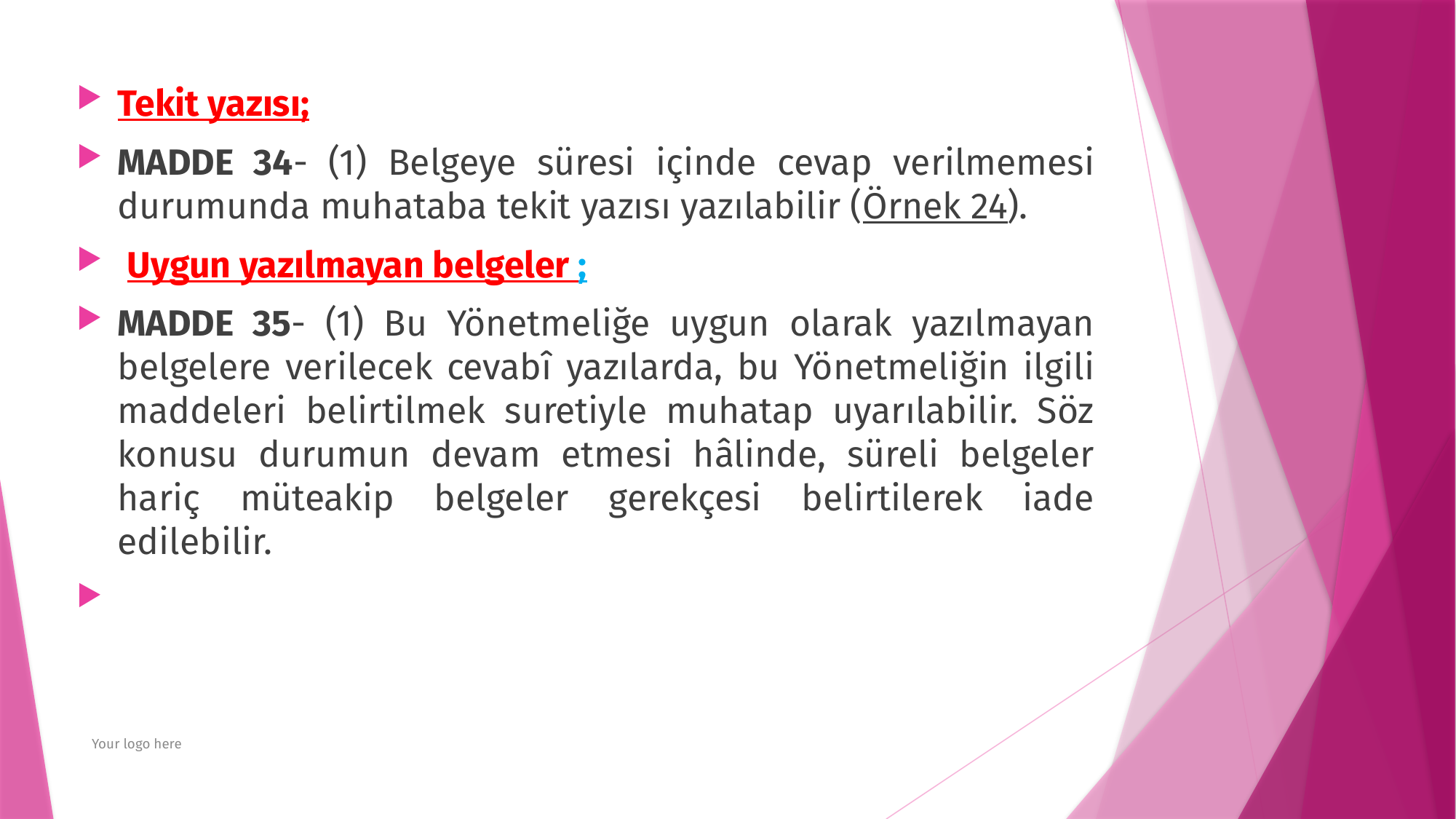

#
Tekit yazısı;
MADDE 34- (1) Belgeye süresi içinde cevap verilmemesi durumunda muhataba tekit yazısı yazılabilir (Örnek 24).
 Uygun yazılmayan belgeler ;
MADDE 35- (1) Bu Yönetmeliğe uygun olarak yazılmayan belgelere verilecek cevabî yazılarda, bu Yönetmeliğin ilgili maddeleri belirtilmek suretiyle muhatap uyarılabilir. Söz konusu durumun devam etmesi hâlinde, süreli belgeler hariç müteakip belgeler gerekçesi belirtilerek iade edilebilir.

Your logo here